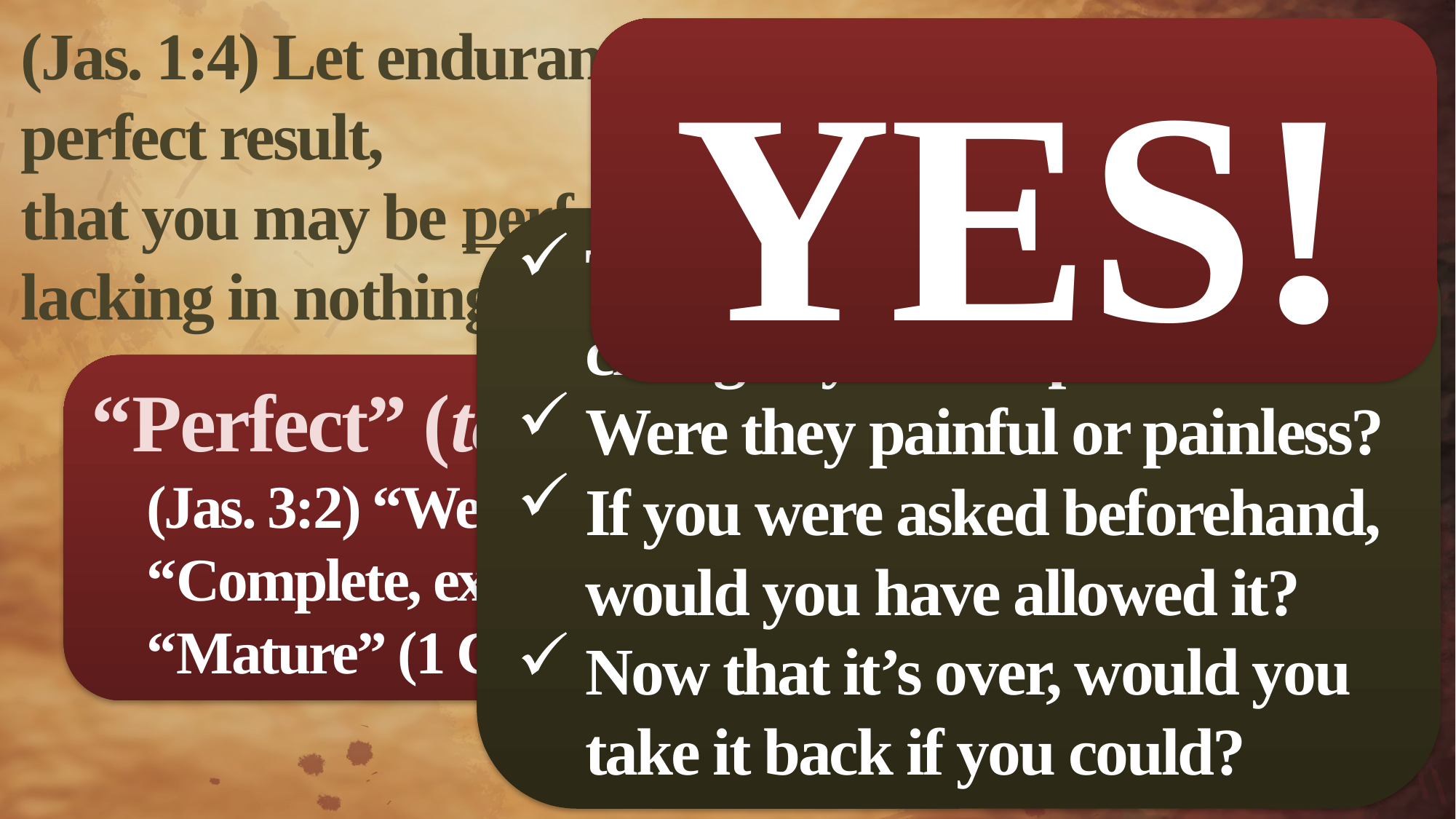

(Jas. 1:4) Let endurance have its perfect result,
that you may be perfect and complete, lacking in nothing.
YES!
Think of events that deeply changed you as a person.
Were they painful or painless?
If you were asked beforehand, would you have allowed it?
Now that it’s over, would you take it back if you could?
“Perfect” (teleios)
(Jas. 3:2) “We all stumble in many ways.”
“Complete, expert, mature, full-grown” (BDAG).
“Mature” (1 Cor. 2:6; 14:20; Eph. 4:13; Heb. 5:14).